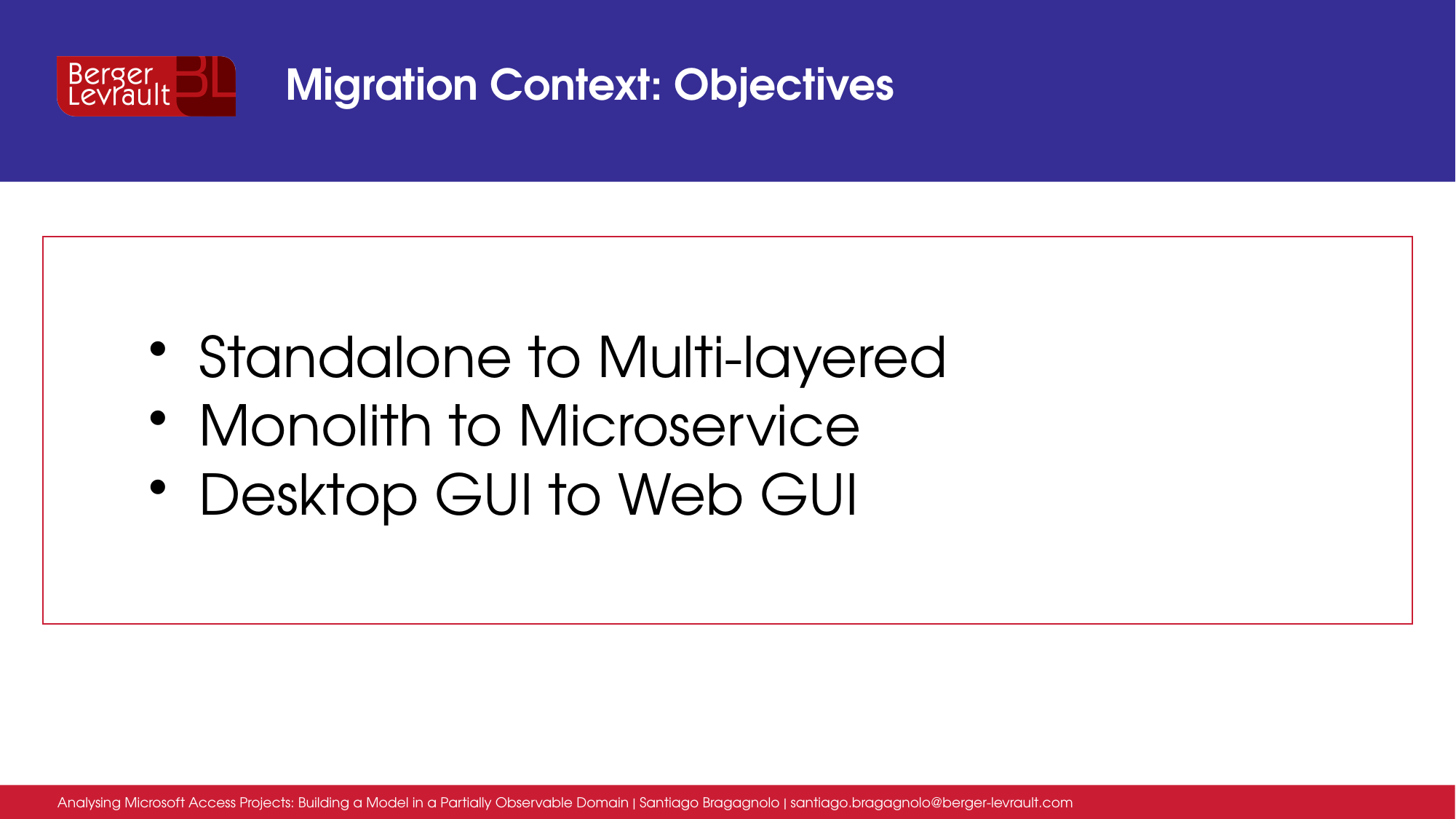

# Migration Context: Objectives

 Standalone to Multi-layered
 Monolith to Microservice
 Desktop GUI to Web GUI
Analysing Microsoft Access Projects: Building a Model in a Partially Observable Domain | Santiago Bragagnolo | santiago.bragagnolo@berger-levrault.com